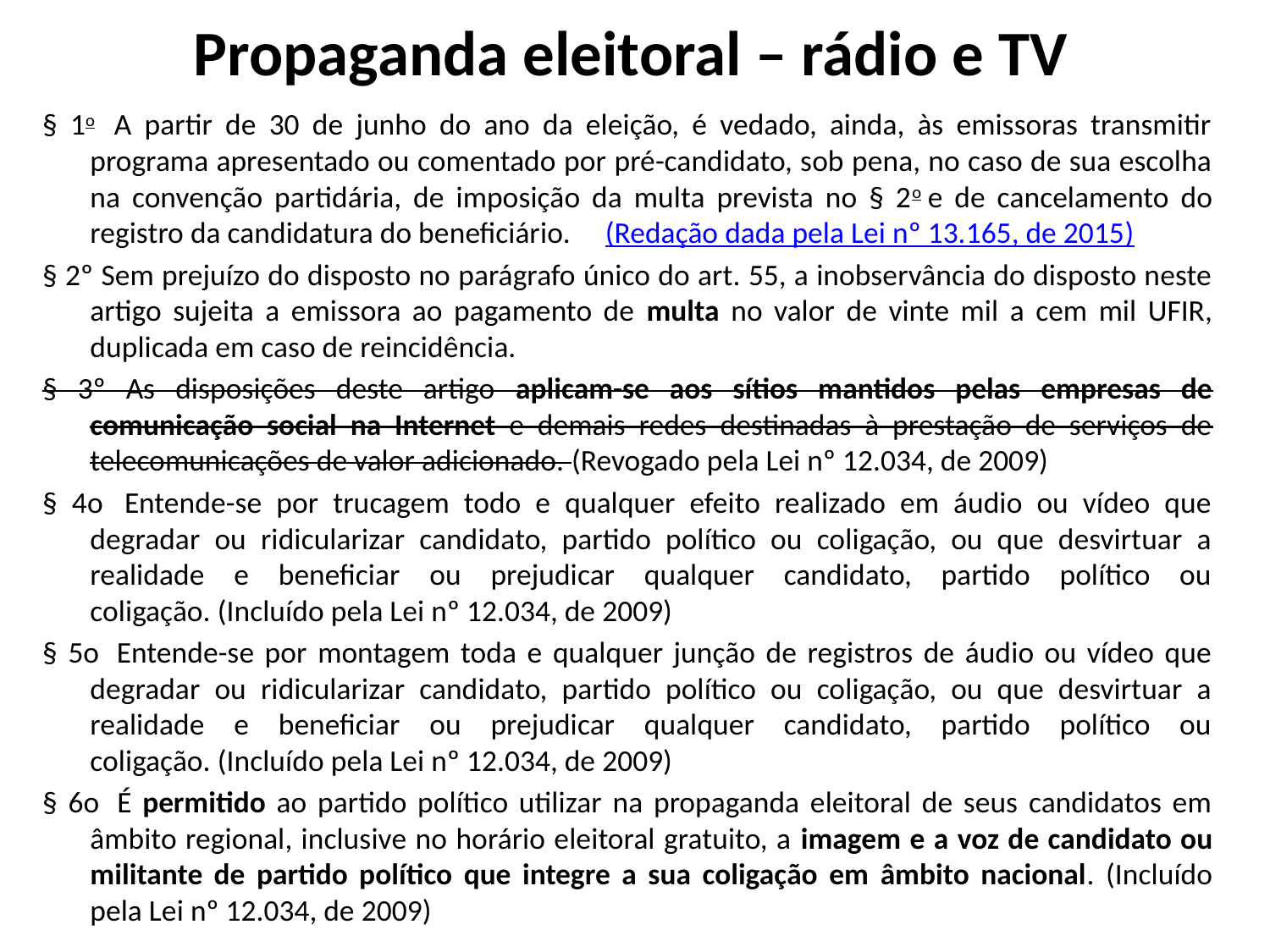

# Propaganda eleitoral – rádio e TV

§ 1o  A partir de 30 de junho do ano da eleição, é vedado, ainda, às emissoras transmitir programa apresentado ou comentado por pré-candidato, sob pena, no caso de sua escolha na convenção partidária, de imposição da multa prevista no § 2o e de cancelamento do registro da candidatura do beneficiário.     (Redação dada pela Lei nº 13.165, de 2015)
§ 2º Sem prejuízo do disposto no parágrafo único do art. 55, a inobservância do disposto neste artigo sujeita a emissora ao pagamento de multa no valor de vinte mil a cem mil UFIR, duplicada em caso de reincidência.
§ 3º As disposições deste artigo aplicam-se aos sítios mantidos pelas empresas de comunicação social na Internet e demais redes destinadas à prestação de serviços de telecomunicações de valor adicionado. (Revogado pela Lei nº 12.034, de 2009)
§ 4o  Entende-se por trucagem todo e qualquer efeito realizado em áudio ou vídeo que degradar ou ridicularizar candidato, partido político ou coligação, ou que desvirtuar a realidade e beneficiar ou prejudicar qualquer candidato, partido político ou coligação. (Incluído pela Lei nº 12.034, de 2009)
§ 5o  Entende-se por montagem toda e qualquer junção de registros de áudio ou vídeo que degradar ou ridicularizar candidato, partido político ou coligação, ou que desvirtuar a realidade e beneficiar ou prejudicar qualquer candidato, partido político ou coligação. (Incluído pela Lei nº 12.034, de 2009)
§ 6o  É permitido ao partido político utilizar na propaganda eleitoral de seus candidatos em âmbito regional, inclusive no horário eleitoral gratuito, a imagem e a voz de candidato ou militante de partido político que integre a sua coligação em âmbito nacional. (Incluído pela Lei nº 12.034, de 2009)